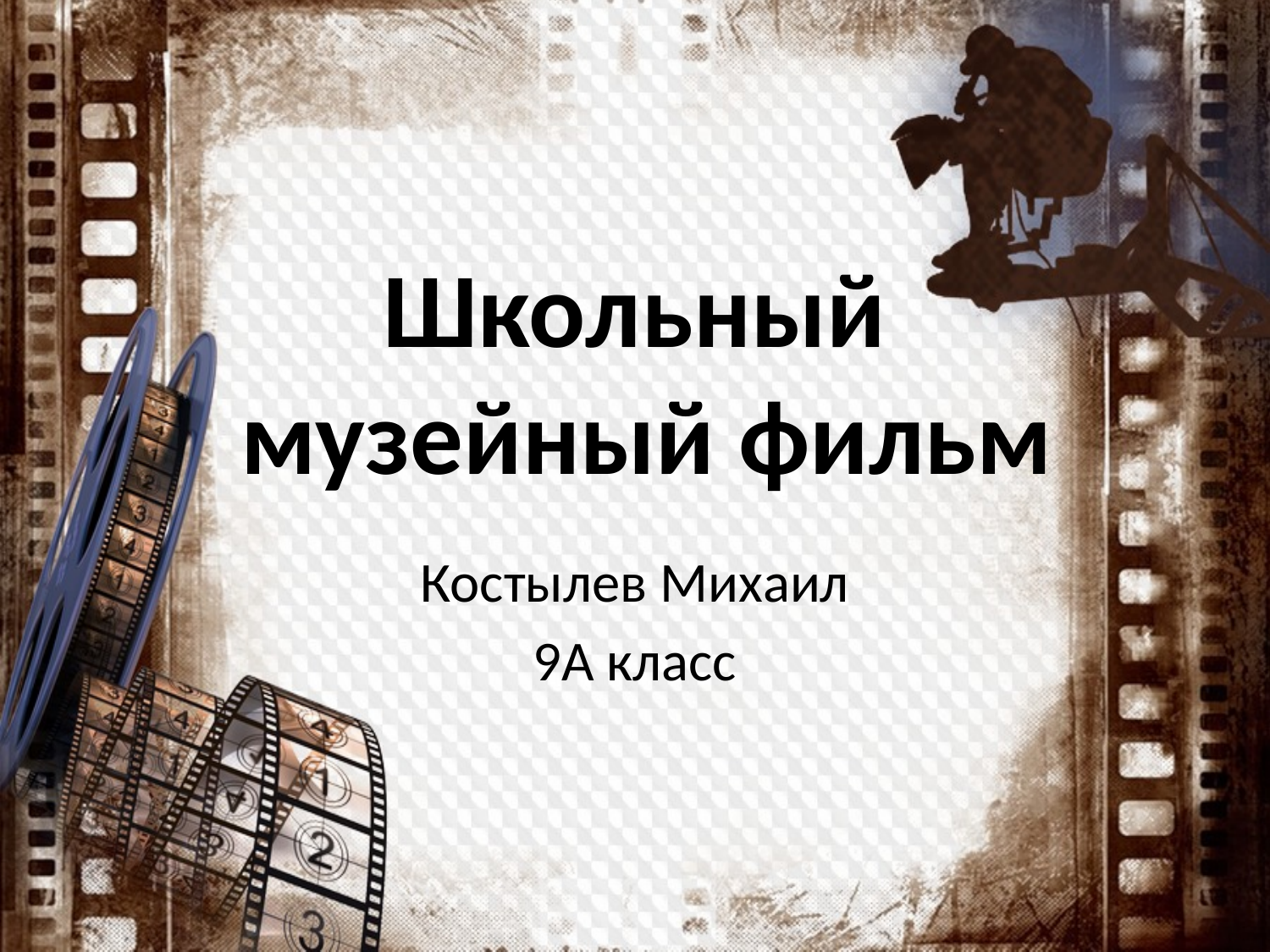

# Школьный музейный фильм
Костылев Михаил
9А класс